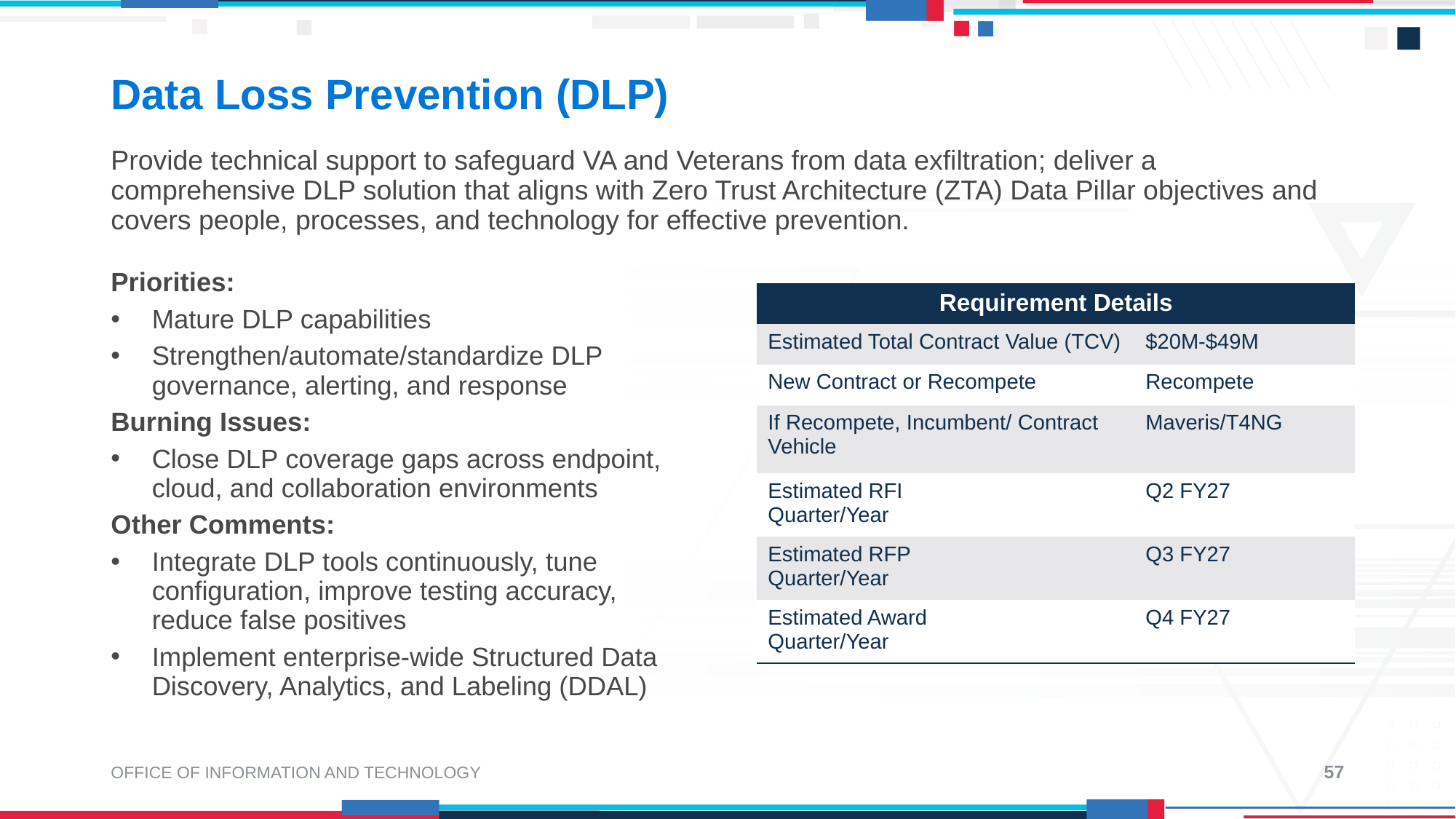

# Data Loss Prevention (DLP)
Provide technical support to safeguard VA and Veterans from data exfiltration; deliver a comprehensive DLP solution that aligns with Zero Trust Architecture (ZTA) Data Pillar objectives and covers people, processes, and technology for effective prevention.
Priorities:
Mature DLP capabilities
Strengthen/automate/standardize DLP governance, alerting, and response
Burning Issues:
Close DLP coverage gaps across endpoint, cloud, and collaboration environments
Other Comments:
Integrate DLP tools continuously, tune configuration, improve testing accuracy, reduce false positives
Implement enterprise-wide Structured Data Discovery, Analytics, and Labeling (DDAL)

| Requirement Details |  |
| --- | --- |
| Estimated Total Contract Value (TCV) | $20M-$49M |
| New Contract or Recompete | Recompete |
| If Recompete, Incumbent/ Contract Vehicle | Maveris/T4NG |
| Estimated RFI Quarter/Year | Q2 FY27 |
| Estimated RFP Quarter/Year | Q3 FY27 |
| Estimated Award Quarter/Year | Q4 FY27 |
OFFICE OF INFORMATION AND TECHNOLOGY
57